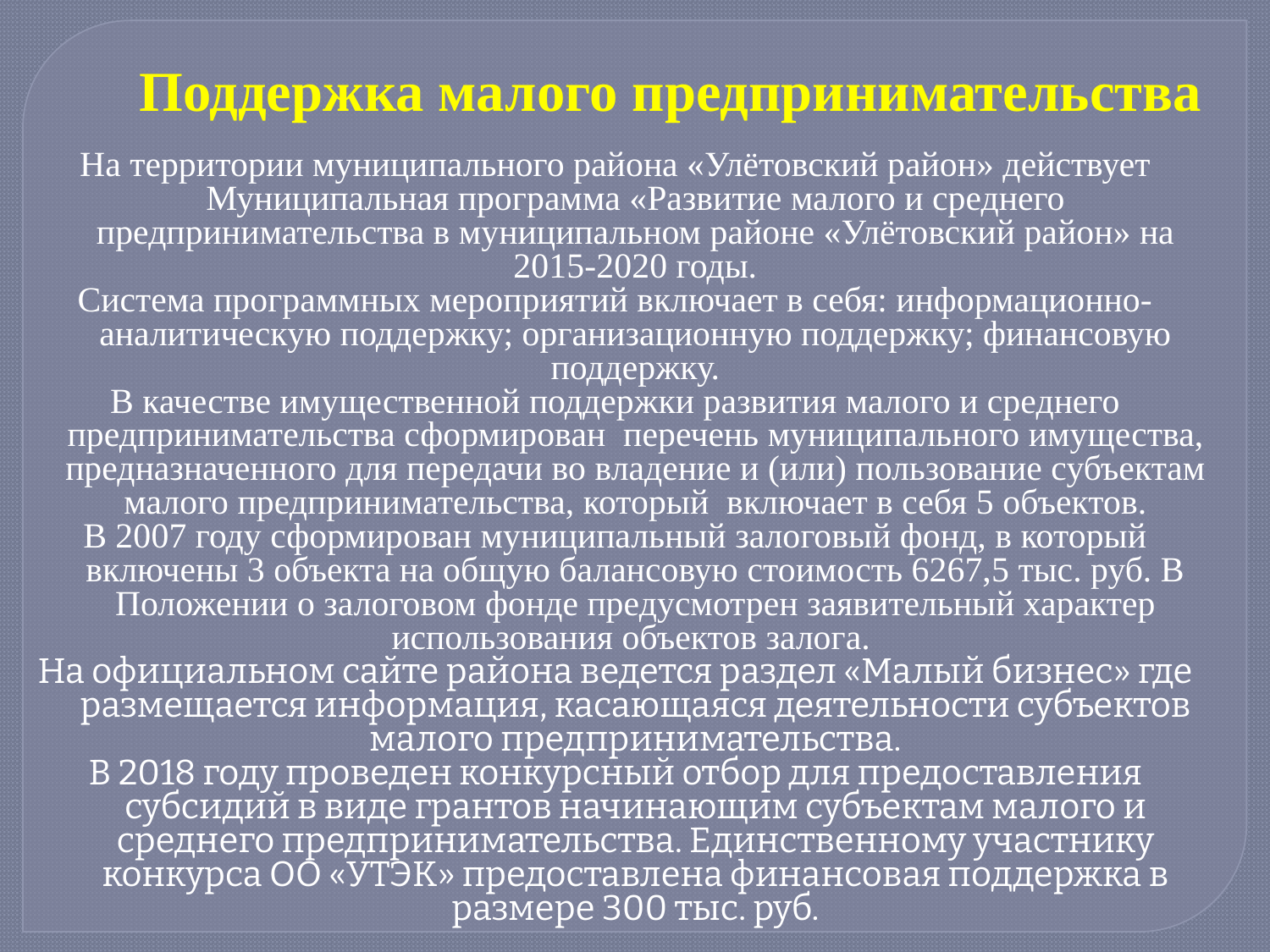

Поддержка малого предпринимательства

На территории муниципального района «Улётовский район» действует Муниципальная программа «Развитие малого и среднего предпринимательства в муниципальном районе «Улётовский район» на 2015-2020 годы.
Система программных мероприятий включает в себя: информационно-аналитическую поддержку; организационную поддержку; финансовую поддержку.
В качестве имущественной поддержки развития малого и среднего предпринимательства сформирован  перечень муниципального имущества, предназначенного для передачи во владение и (или) пользование субъектам малого предпринимательства, который  включает в себя 5 объектов.
В 2007 году сформирован муниципальный залоговый фонд, в который включены 3 объекта на общую балансовую стоимость 6267,5 тыс. руб. В Положении о залоговом фонде предусмотрен заявительный характер использования объектов залога.
На официальном сайте района ведется раздел «Малый бизнес» где размещается информация, касающаяся деятельности субъектов малого предпринимательства.
В 2018 году проведен конкурсный отбор для предоставления субсидий в виде грантов начинающим субъектам малого и среднего предпринимательства. Единственному участнику конкурса ОО «УТЭК» предоставлена финансовая поддержка в размере 300 тыс. руб.